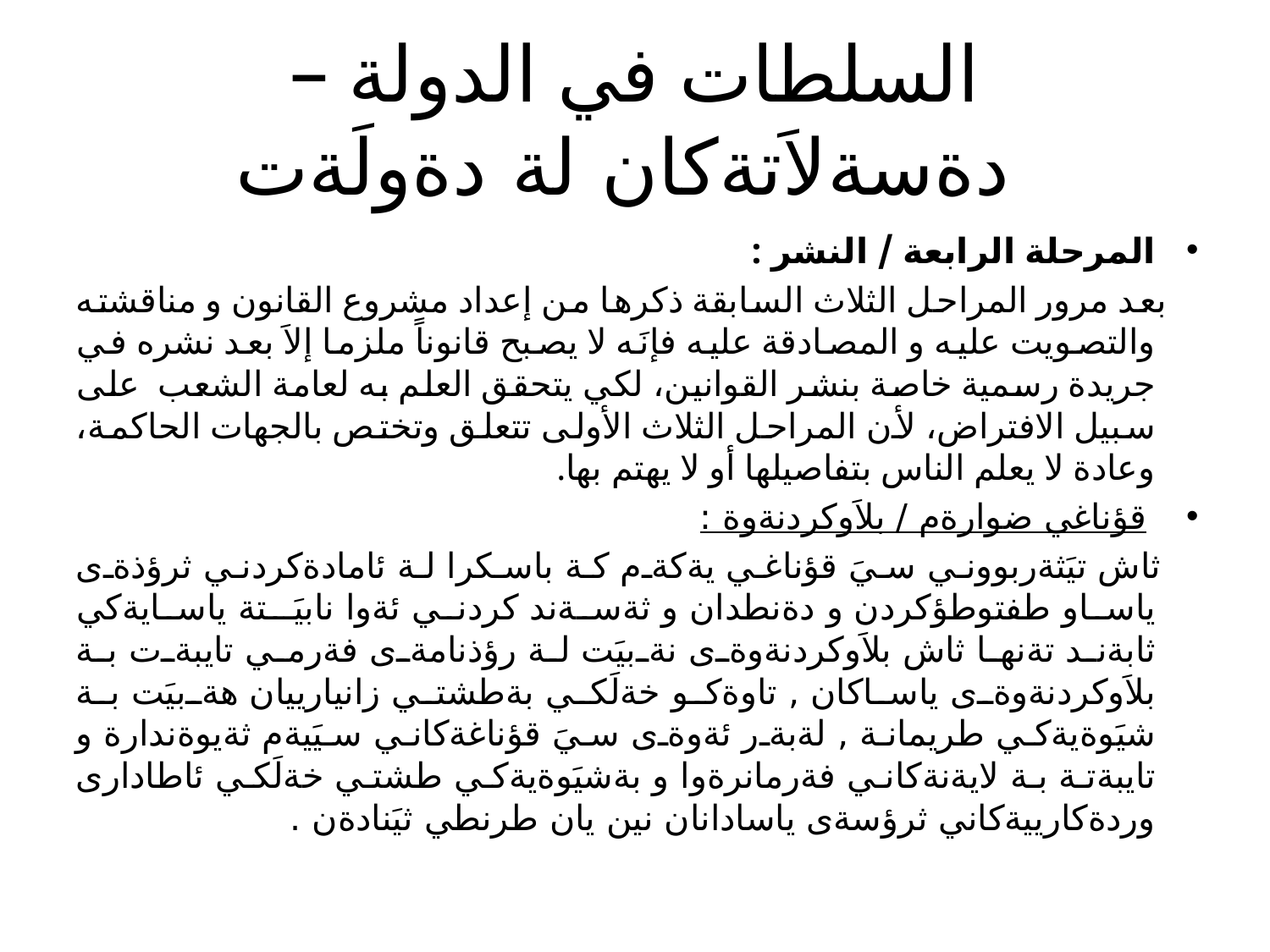

# السلطات في الدولة – دةسةلاَتةكان لة دةولَةت
المرحلة الرابعة / النشر :
   بعد مرور المراحل الثلاث السابقة ذكرها من إعداد مشروع القانون و مناقشته والتصويت عليه و المصادقة عليه فإنَه لا يصبح قانوناً ملزما إلاَ بعد نشره في جريدة رسمية خاصة بنشر القوانين، لكي يتحقق العلم به لعامة الشعب  على سبيل الافتراض، لأن المراحل الثلاث الأولى تتعلق وتختص بالجهات الحاكمة، وعادة لا يعلم الناس بتفاصيلها أو لا يهتم بها.
 قؤناغي ضوارةم / بلاَوكردنةوة :
   ثاش تيَثةربووني سيَ قؤناغي يةكةم كة باسكرا لة ئامادةكردني ثرؤذةى ياساو طفتوطؤكردن و دةنطدان و ثةسةند كردني ئةوا نابيَـتة ياسايةكي ثابةند تةنها ثاش بلاَوكردنةوةى نةبيَت لة رؤذنامةى فةرمي تايبةت بة بلاَوكردنةوةى ياساكان , تاوةكو خةلَكي بةطشتي زانيارييان هةبيَت بة شيَوةيةكي طريمانة , لةبةر ئةوةى سيَ قؤناغةكاني سيَيةم ثةيوةندارة و تايبةتة بة لايةنةكاني فةرمانرةوا و بةشيَوةيةكي طشتي خةلَكي ئاطادارى وردةكارييةكاني ثرؤسةى ياسادانان نين يان طرنطي ثيَنادةن .